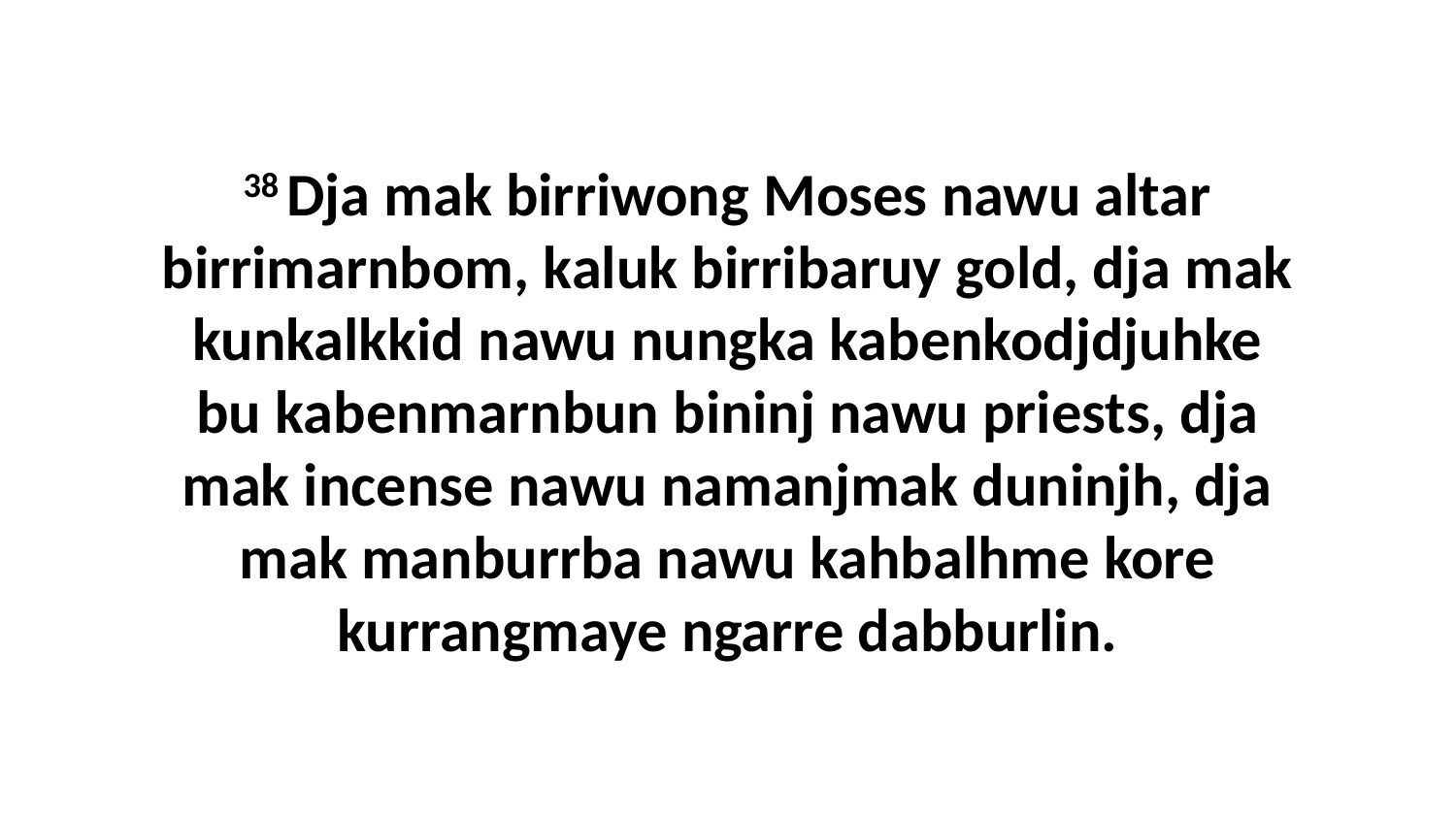

38 Dja mak birriwong Moses nawu altar birrimarnbom, kaluk birribaruy gold, dja mak kunkalkkid nawu nungka kabenkodjdjuhke bu kabenmarnbun bininj nawu priests, dja mak incense nawu namanjmak duninjh, dja mak manburrba nawu kahbalhme kore kurrangmaye ngarre dabburlin.